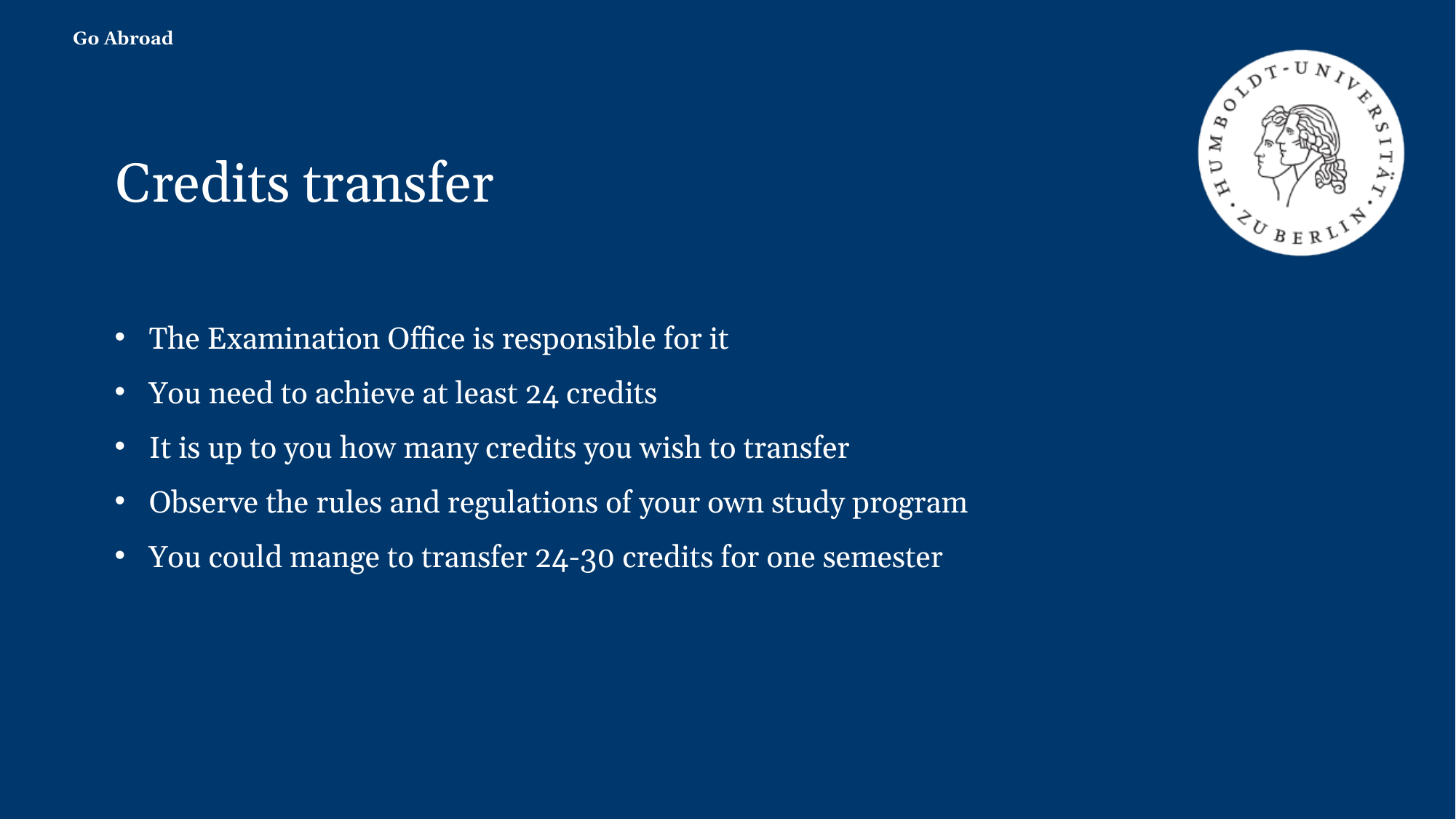

Go Abroad
Credits transfer
The Examination Office is responsible for it
You need to achieve at least 24 credits
It is up to you how many credits you wish to transfer
Observe the rules and regulations of your own study program
You could mange to transfer 24-30 credits for one semester